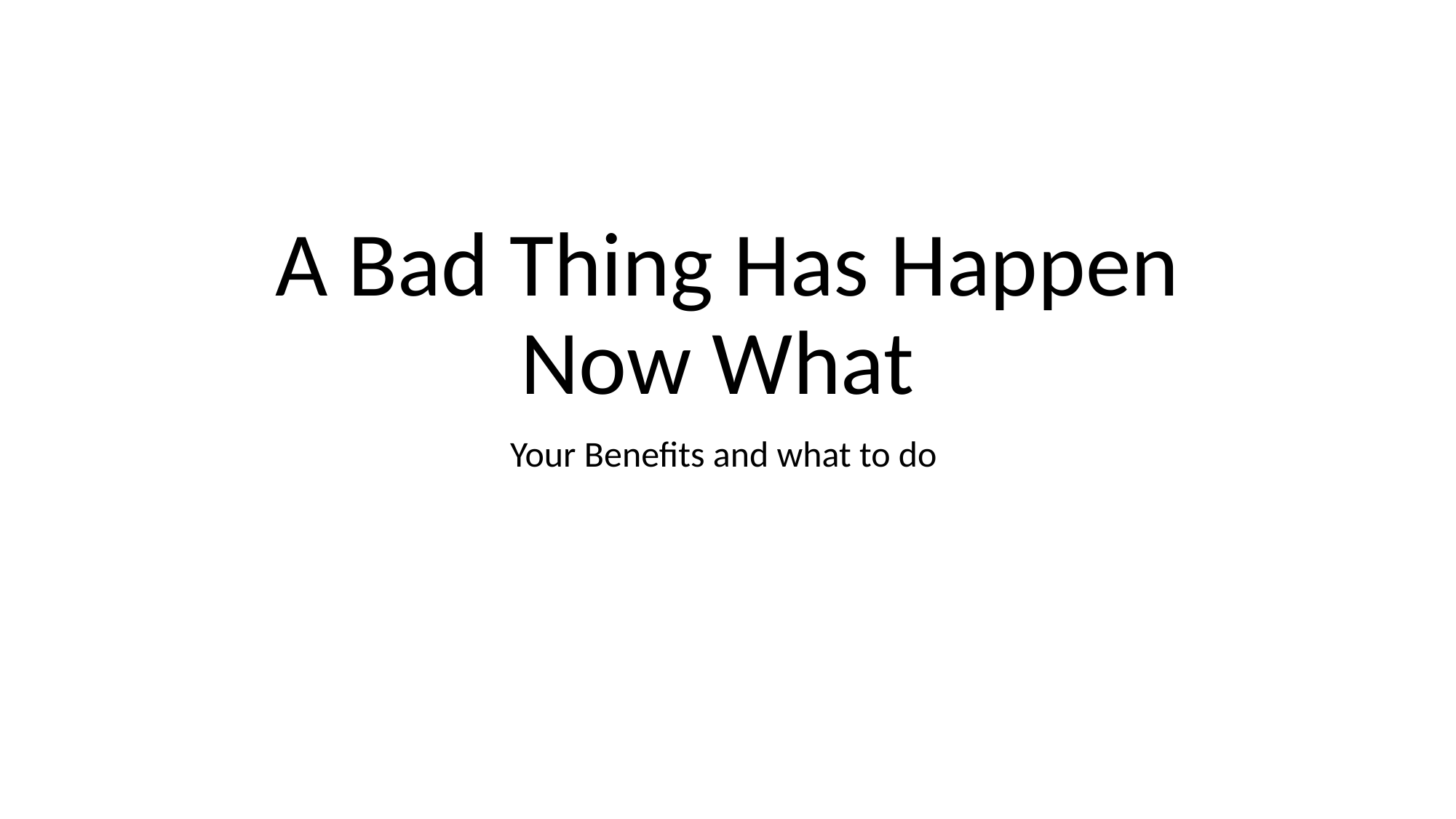

# A Bad Thing Has Happen Now What
Your Benefits and what to do